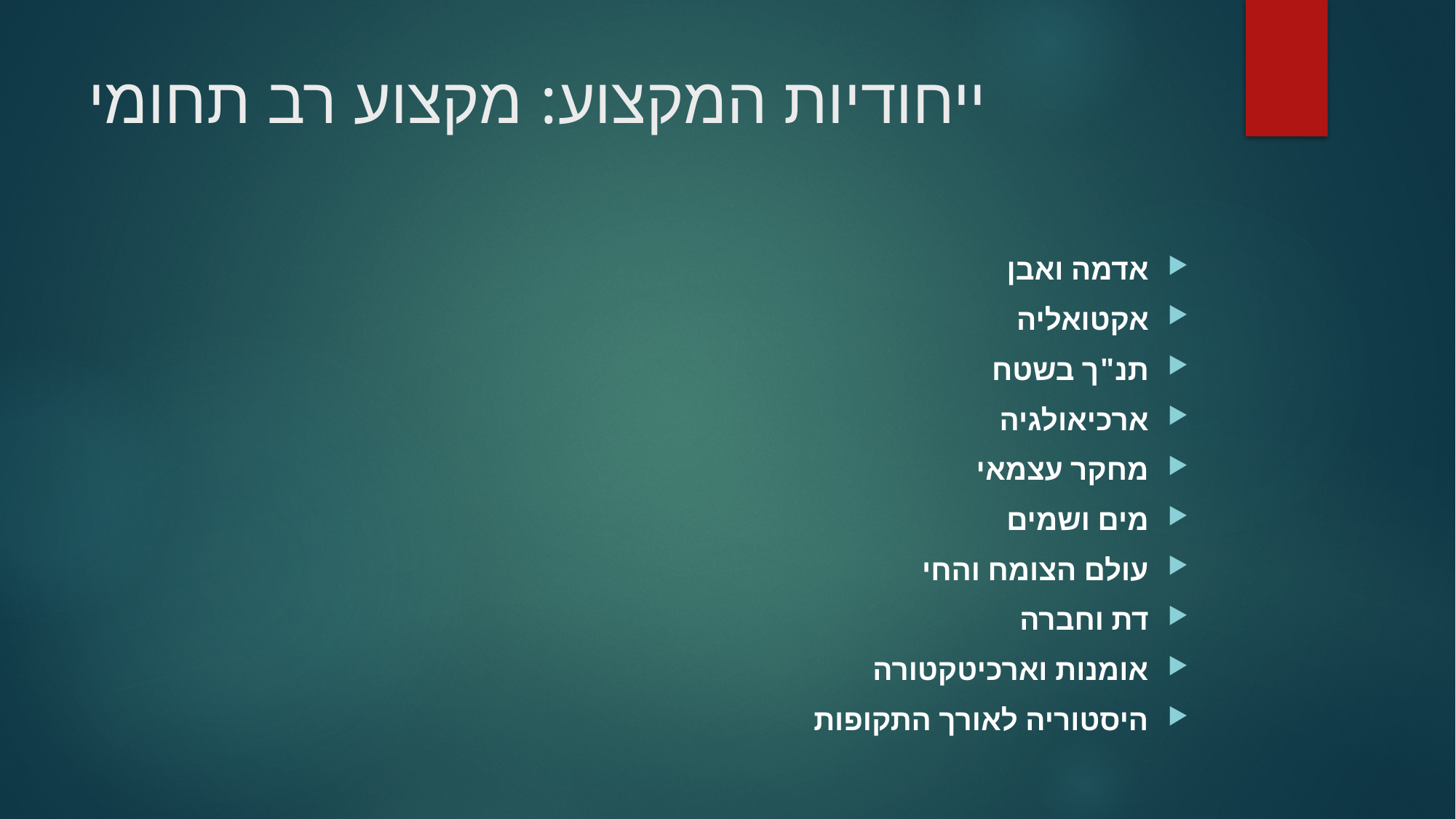

# ייחודיות המקצוע: מקצוע רב תחומי
אדמה ואבן
אקטואליה
תנ"ך בשטח
ארכיאולגיה
מחקר עצמאי
מים ושמים
עולם הצומח והחי
דת וחברה
אומנות וארכיטקטורה
היסטוריה לאורך התקופות